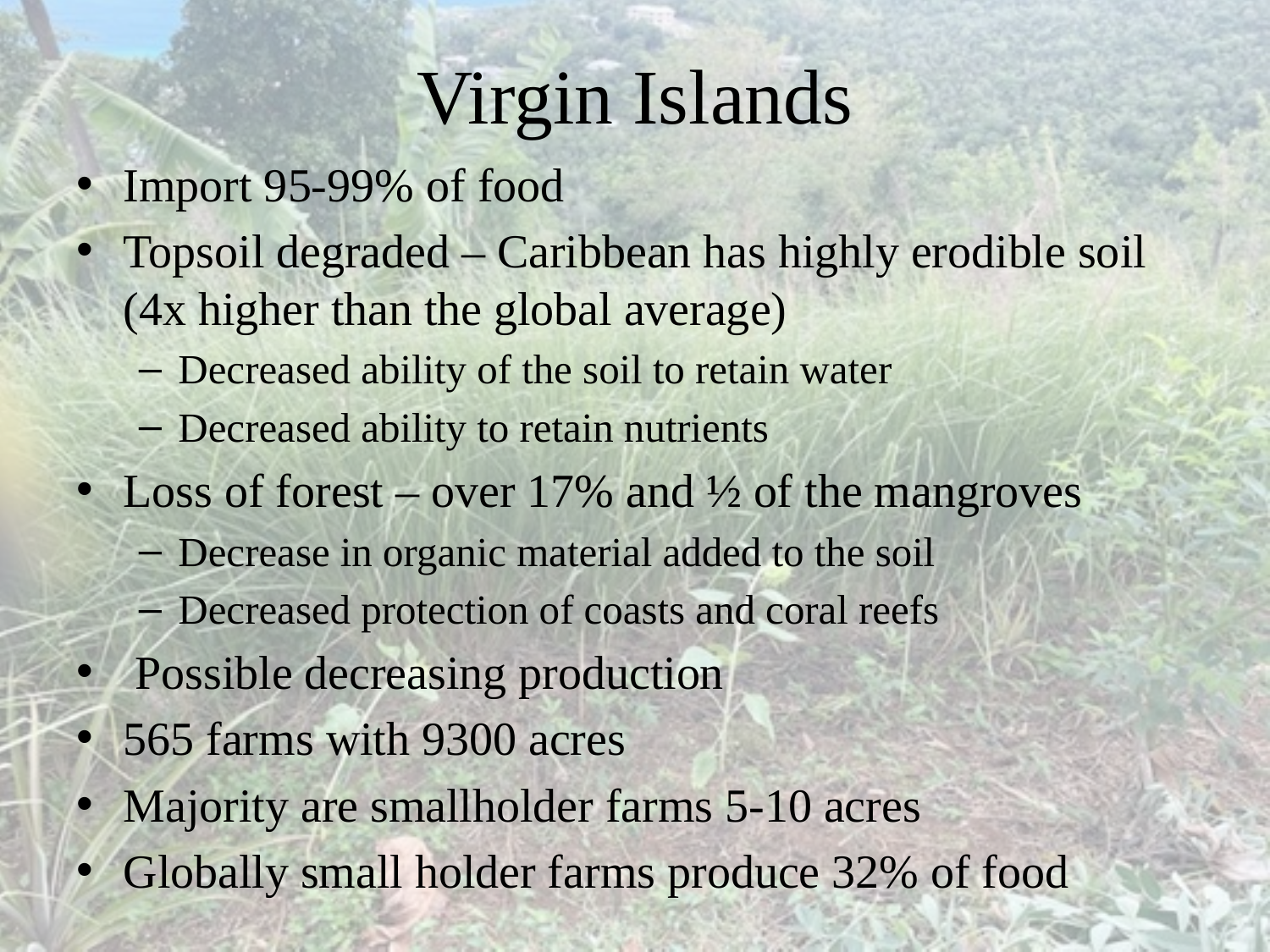

# Virgin Islands
Import 95-99% of food
Topsoil degraded – Caribbean has highly erodible soil (4x higher than the global average)
Decreased ability of the soil to retain water
Decreased ability to retain nutrients
Loss of forest – over 17% and ½ of the mangroves
Decrease in organic material added to the soil
Decreased protection of coasts and coral reefs
 Possible decreasing production
565 farms with 9300 acres
Majority are smallholder farms 5-10 acres
Globally small holder farms produce 32% of food